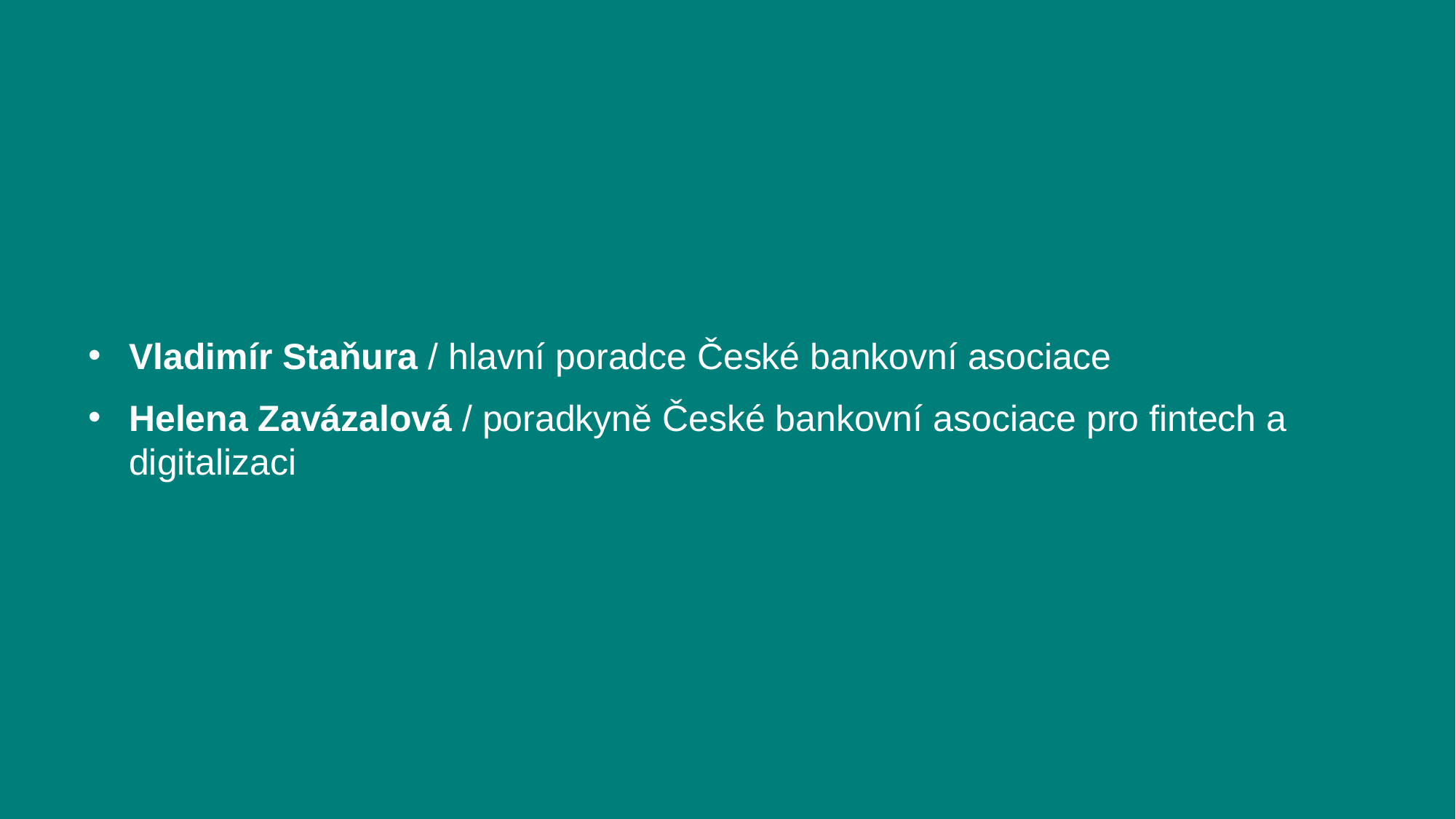

Vladimír Staňura / hlavní poradce České bankovní asociace
Helena Zavázalová / poradkyně České bankovní asociace pro fintech a digitalizaci